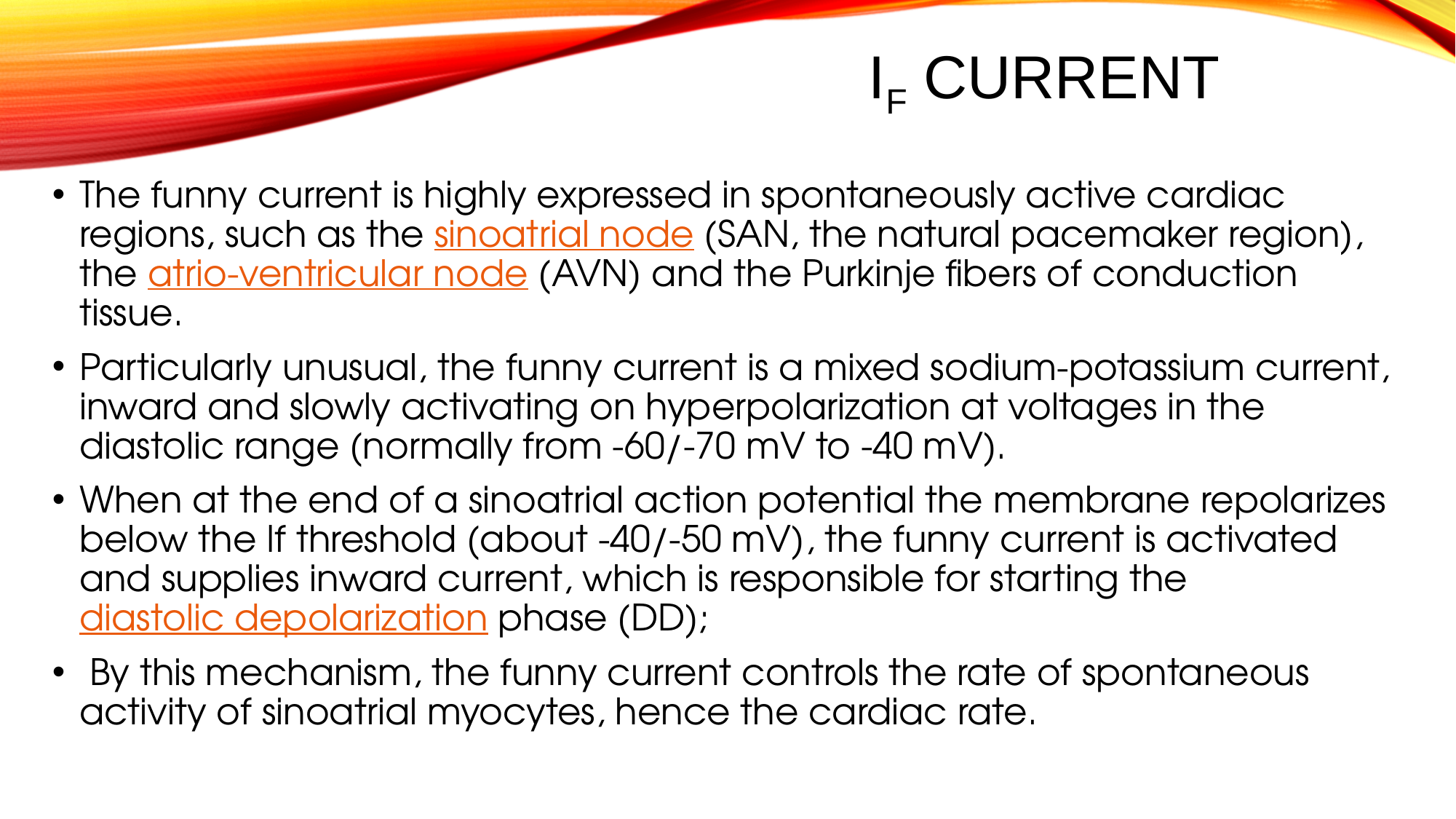

# If Current
The funny current is highly expressed in spontaneously active cardiac regions, such as the sinoatrial node (SAN, the natural pacemaker region), the atrio-ventricular node (AVN) and the Purkinje fibers of conduction tissue.
Particularly unusual, the funny current is a mixed sodium-potassium current, inward and slowly activating on hyperpolarization at voltages in the diastolic range (normally from -60/-70 mV to -40 mV).
When at the end of a sinoatrial action potential the membrane repolarizes below the If threshold (about -40/-50 mV), the funny current is activated and supplies inward current, which is responsible for starting the diastolic depolarization phase (DD);
 By this mechanism, the funny current controls the rate of spontaneous activity of sinoatrial myocytes, hence the cardiac rate.